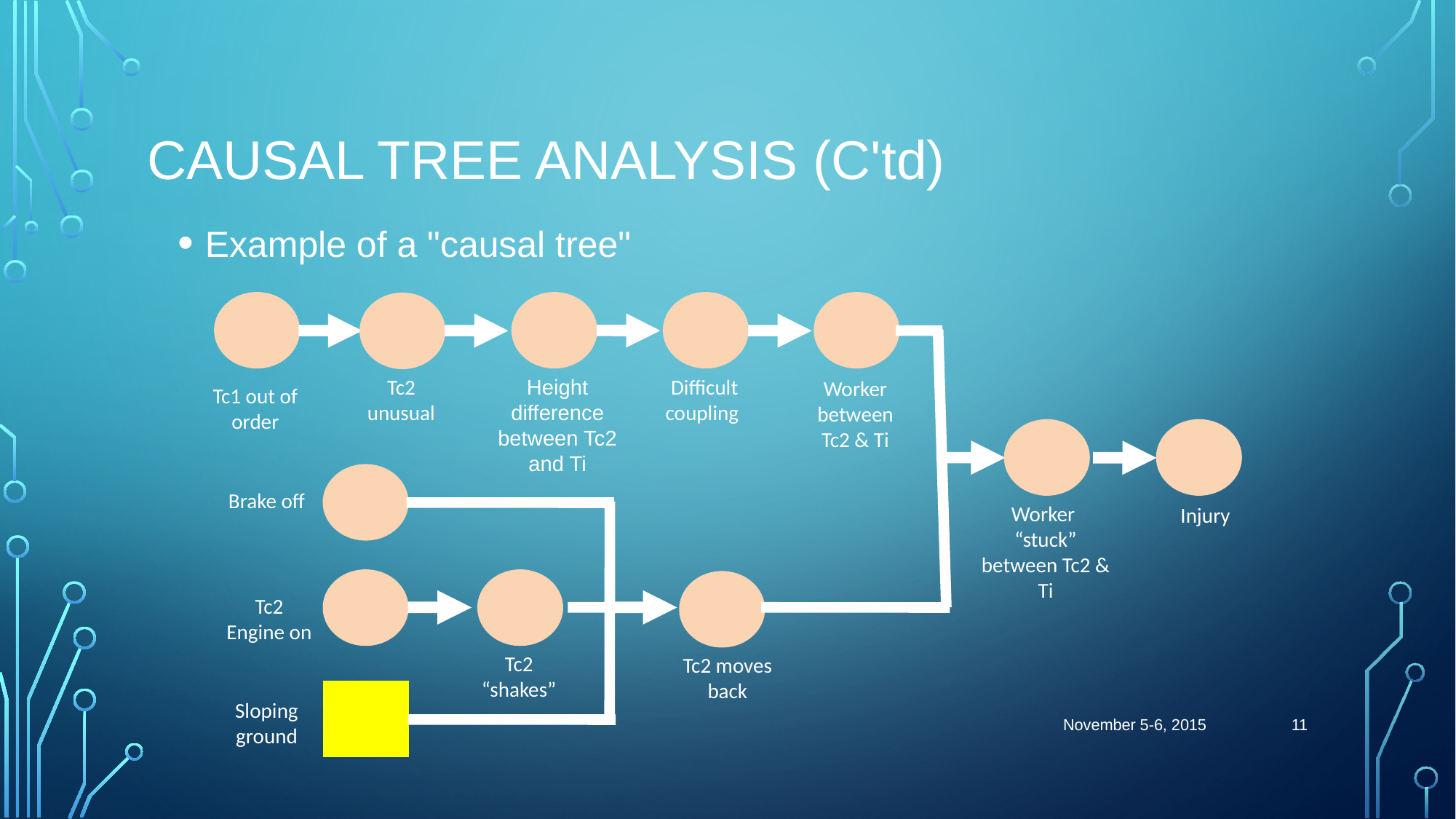

# CausAL tree analysis (c'td)
Example of a "causal tree"

Tc2 unusual
Height difference between Tc2 and Ti
Difficult coupling
Worker between Tc2 & Ti
Tc1 out of order

Brake off
Worker  “stuck” between Tc2 & Ti
Injury

Tc2 Engine on
Tc2 “shakes”
Tc2 moves back

Sloping ground
11
November 5-6, 2015